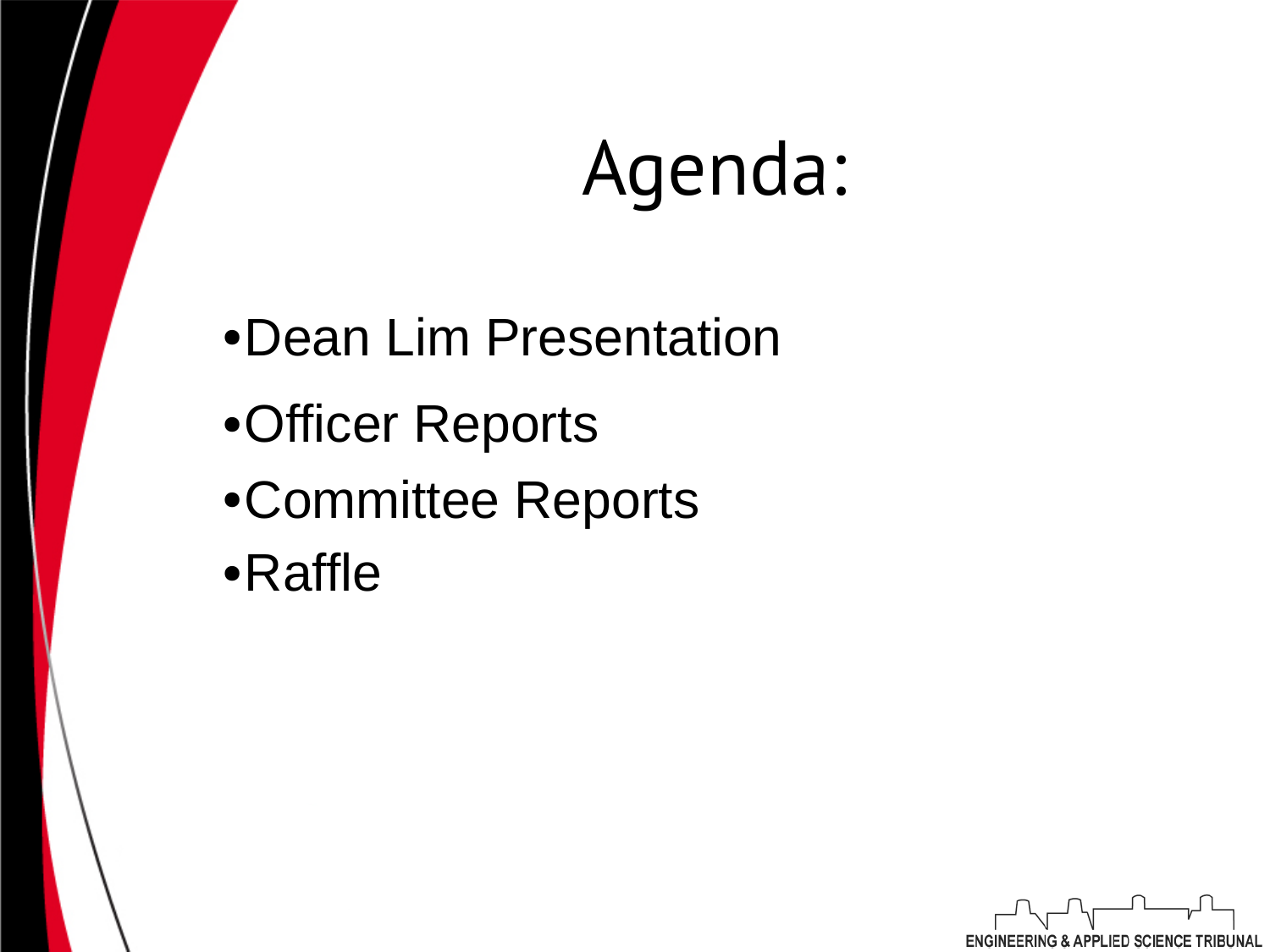

# Agenda:
Dean Lim Presentation
Officer Reports
Committee Reports
Raffle